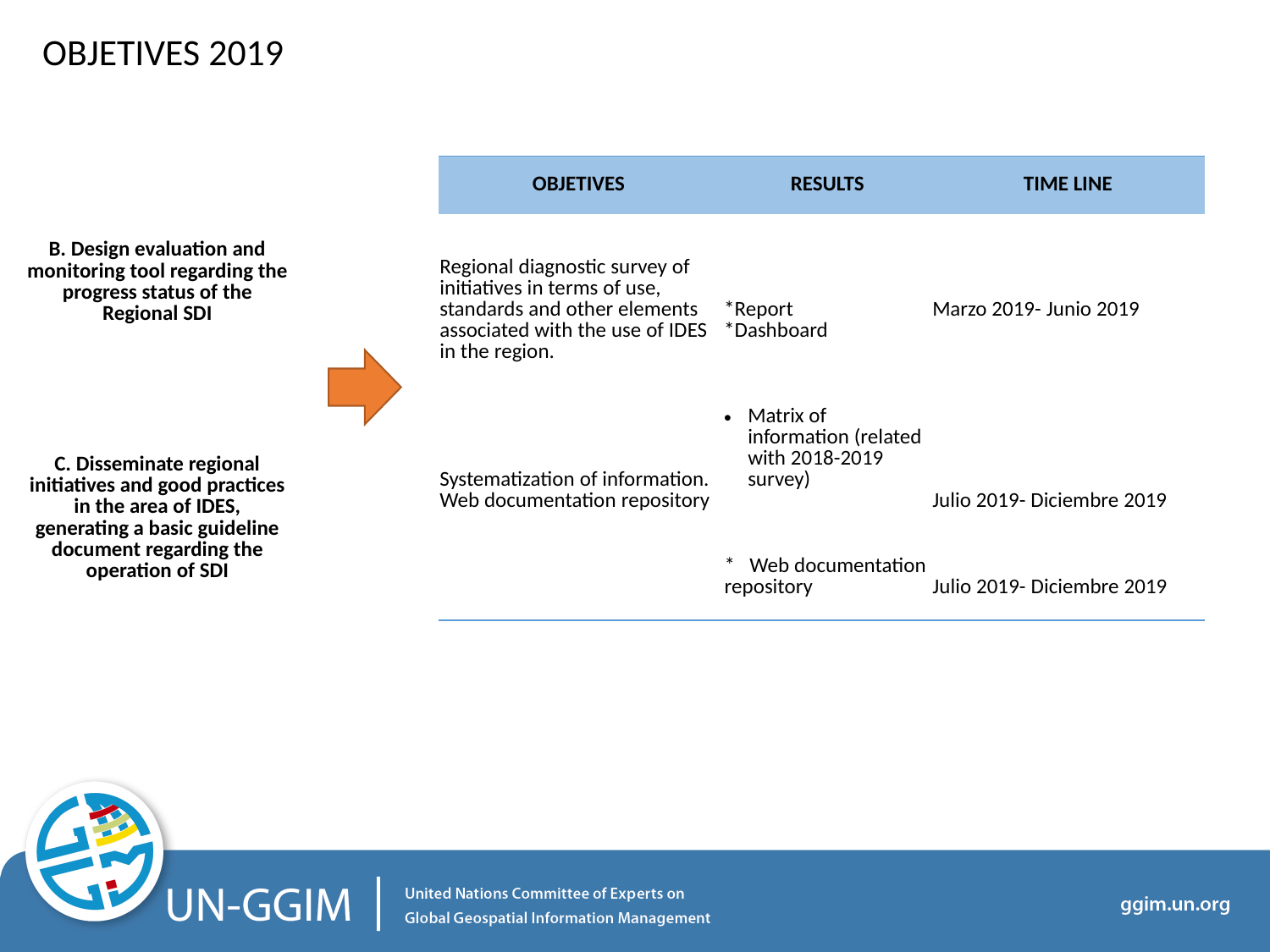

OBJETIVES 2019
| OBJETIVES | RESULTS | TIME LINE |
| --- | --- | --- |
| Regional diagnostic survey of initiatives in terms of use, standards and other elements associated with the use of IDES in the region. | \*Report \*Dashboard | Marzo 2019- Junio 2019 |
| Systematization of information. Web documentation repository | Matrix of information (related with 2018-2019 survey) | Julio 2019- Diciembre 2019 |
|  | \* Web documentation repository | Julio 2019- Diciembre 2019 |
| B. Design evaluation and monitoring tool regarding the progress status of the Regional SDI |
| --- |
| C. Disseminate regional initiatives and good practices in the area of IDES, generating a basic guideline document regarding the operation of SDI |